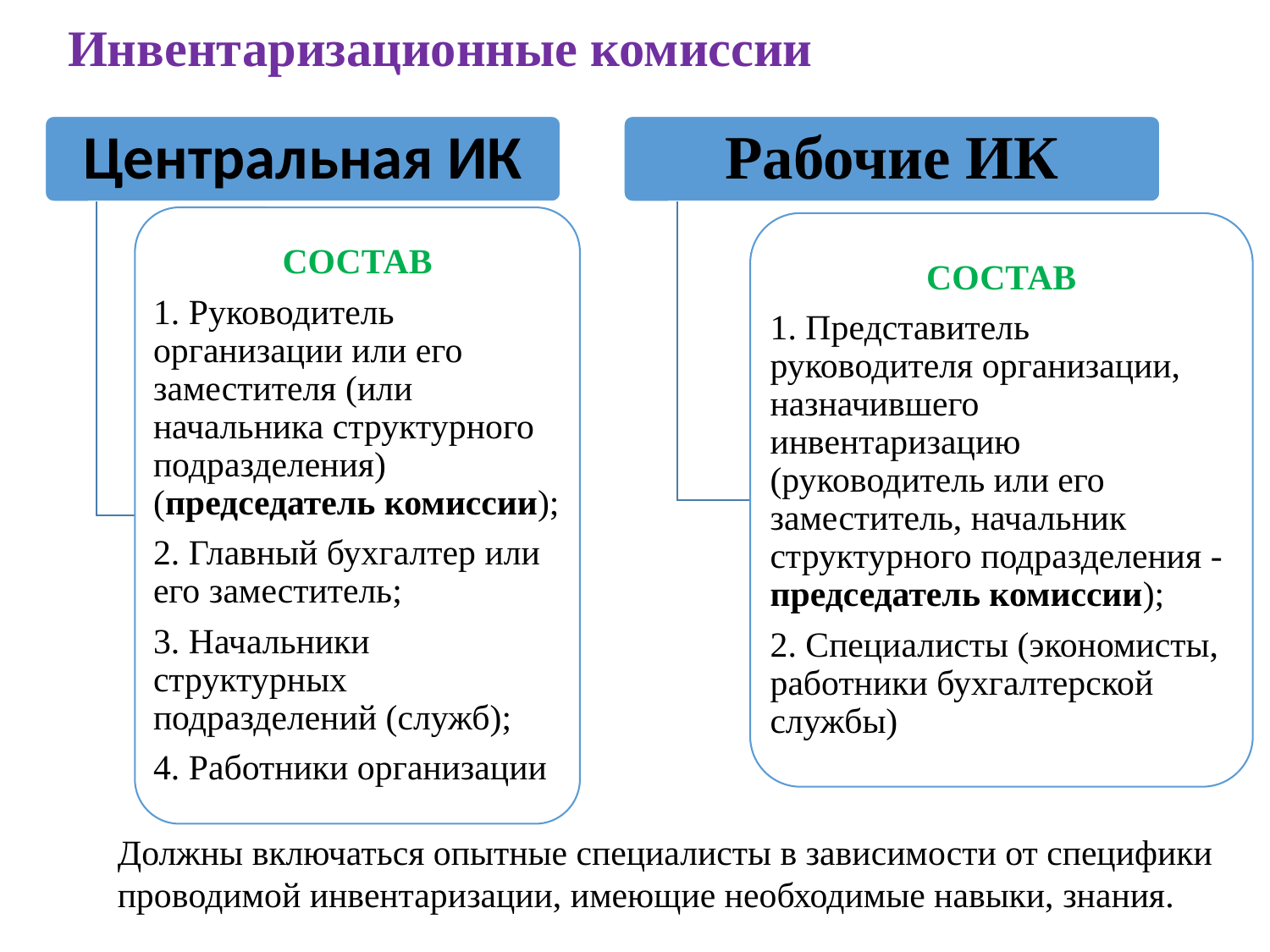

# Инвентаризационные комиссии
Центральная ИК
СОСТАВ
1. Руководитель организации или его заместителя (или начальника структурного подразделения) (председатель комиссии);
2. Главный бухгалтер или его заместитель;
3. Начальники структурных подразделений (служб);
4. Работники организации
Рабочие ИК
СОСТАВ
1. Представитель руководителя организации, назначившего инвентаризацию (руководитель или его заместитель, начальник структурного подразделения - председатель комиссии);
2. Специалисты (экономисты, работники бухгалтерской службы)
Должны включаться опытные специалисты в зависимости от специфики проводимой инвентаризации, имеющие необходимые навыки, знания.